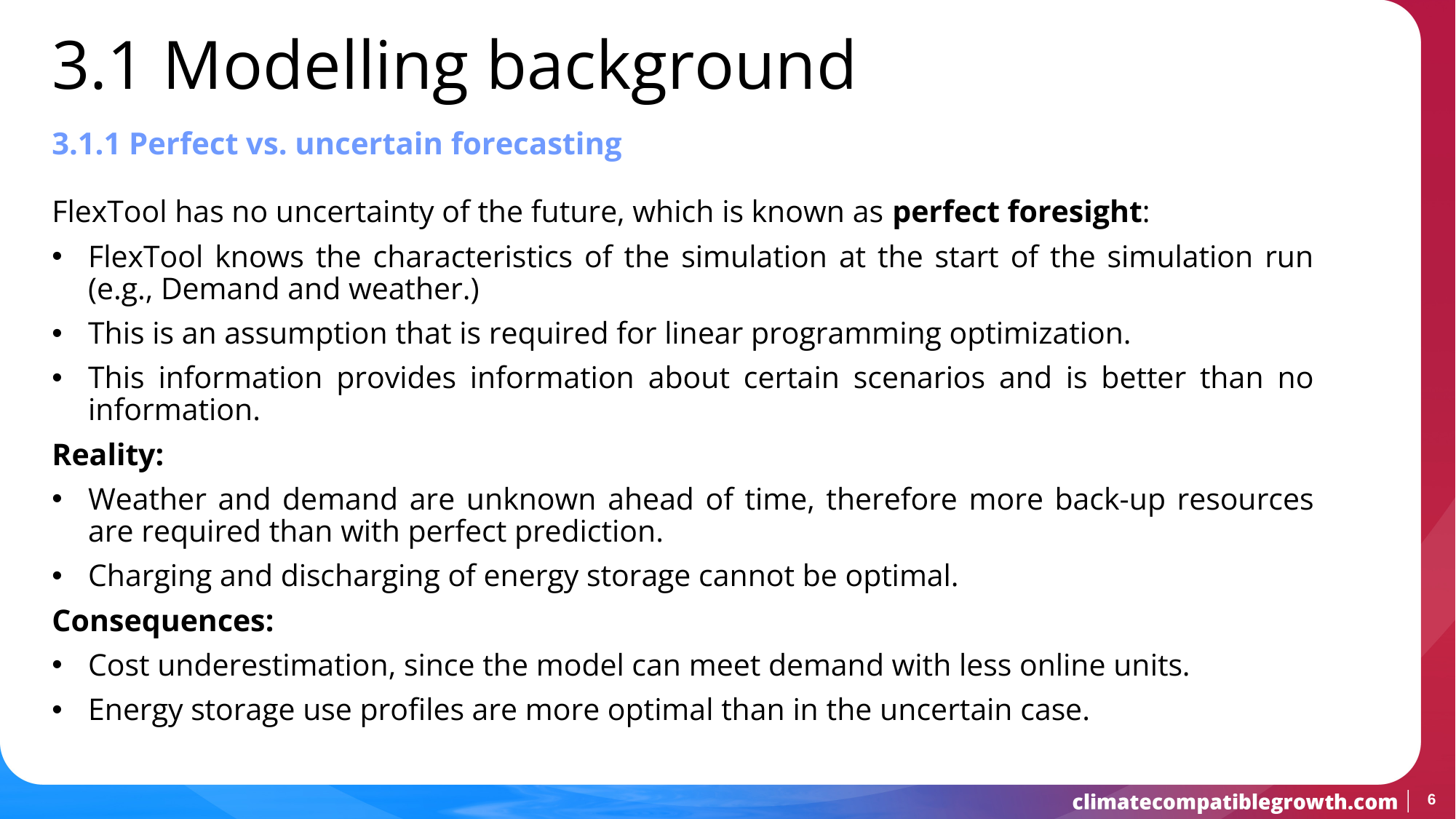

3.1 Modelling background
3.1.1 Perfect vs. uncertain forecasting
FlexTool has no uncertainty of the future, which is known as perfect foresight:
FlexTool knows the characteristics of the simulation at the start of the simulation run (e.g., Demand and weather.)
This is an assumption that is required for linear programming optimization.
This information provides information about certain scenarios and is better than no information.
Reality:
Weather and demand are unknown ahead of time, therefore more back-up resources are required than with perfect prediction.
Charging and discharging of energy storage cannot be optimal.
Consequences:
Cost underestimation, since the model can meet demand with less online units.
Energy storage use profiles are more optimal than in the uncertain case.
6